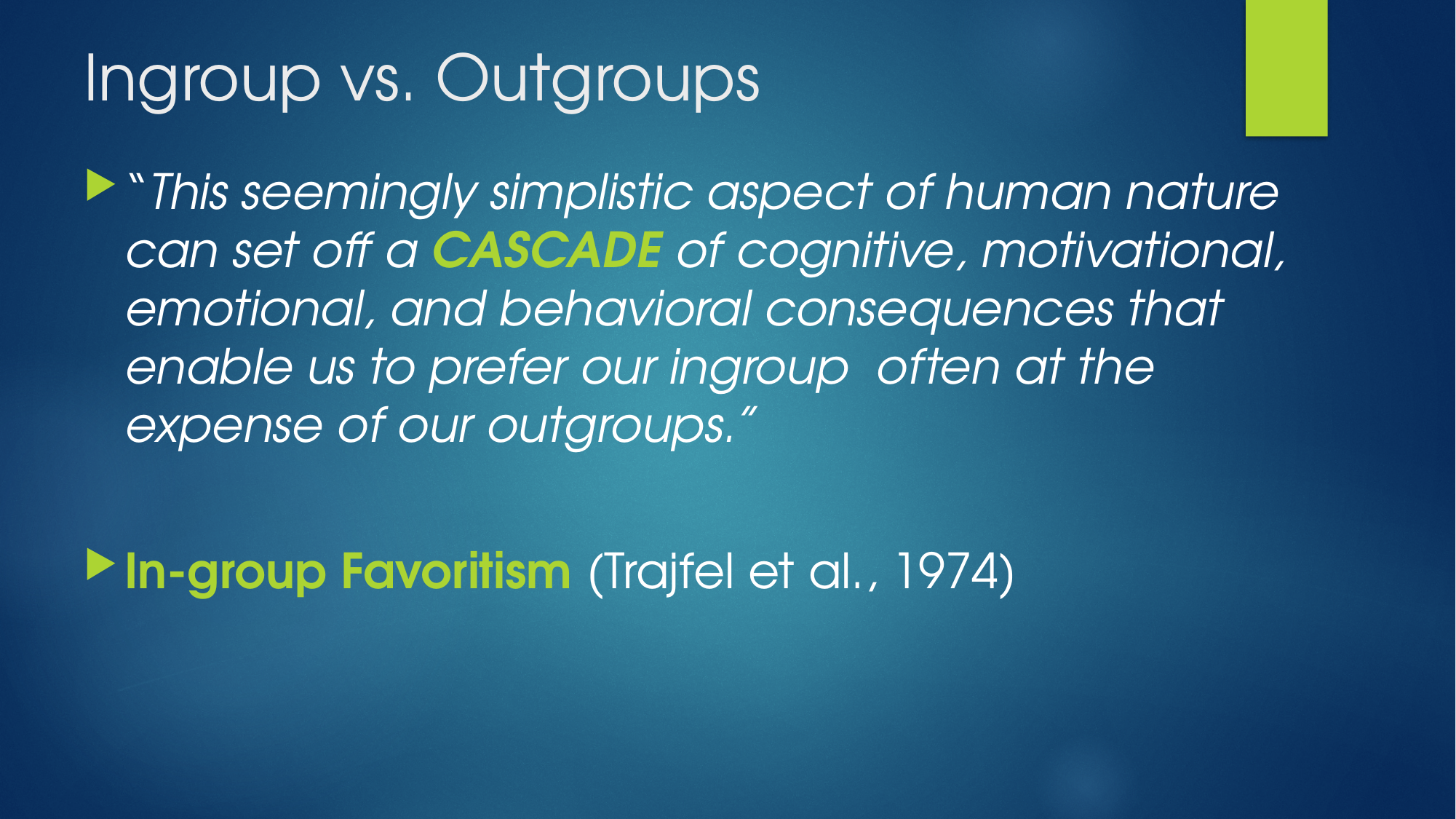

# Ingroup vs. Outgroups
“This seemingly simplistic aspect of human nature can set off a CASCADE of cognitive, motivational, emotional, and behavioral consequences that enable us to prefer our ingroup  often at the expense of our outgroups.”

In-group Favoritism (Trajfel et al., 1974)